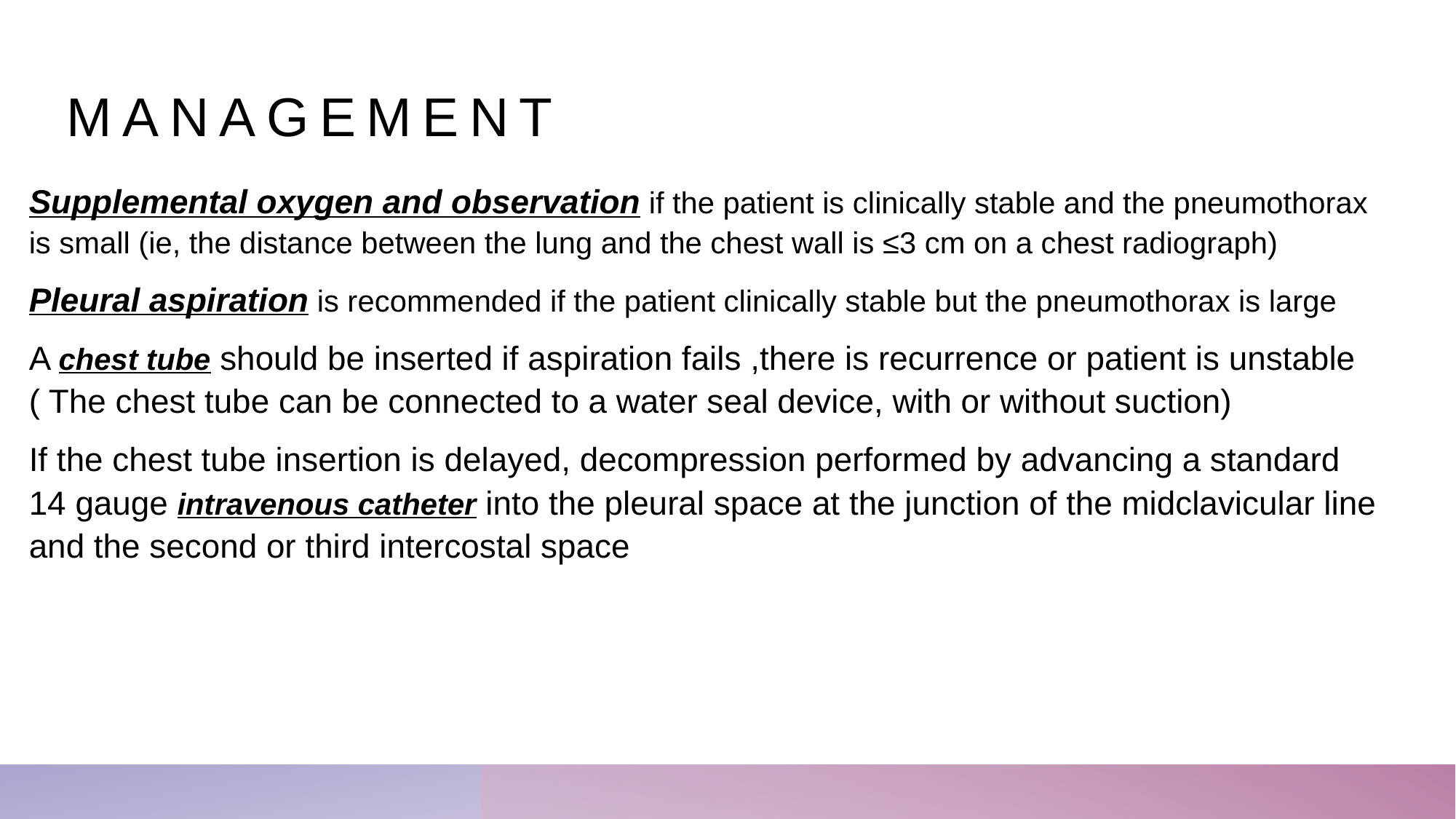

# MANAGEMENT
Supplemental oxygen and observation if the patient is clinically stable and the pneumothorax is small (ie, the distance between the lung and the chest wall is ≤3 cm on a chest radiograph)
Pleural aspiration is recommended if the patient clinically stable but the pneumothorax is large
A chest tube should be inserted if aspiration fails ,there is recurrence or patient is unstable    ( The chest tube can be connected to a water seal device, with or without suction)
If the chest tube insertion is delayed, decompression performed by advancing a standard 14 gauge intravenous catheter into the pleural space at the junction of the midclavicular line and the second or third intercostal space